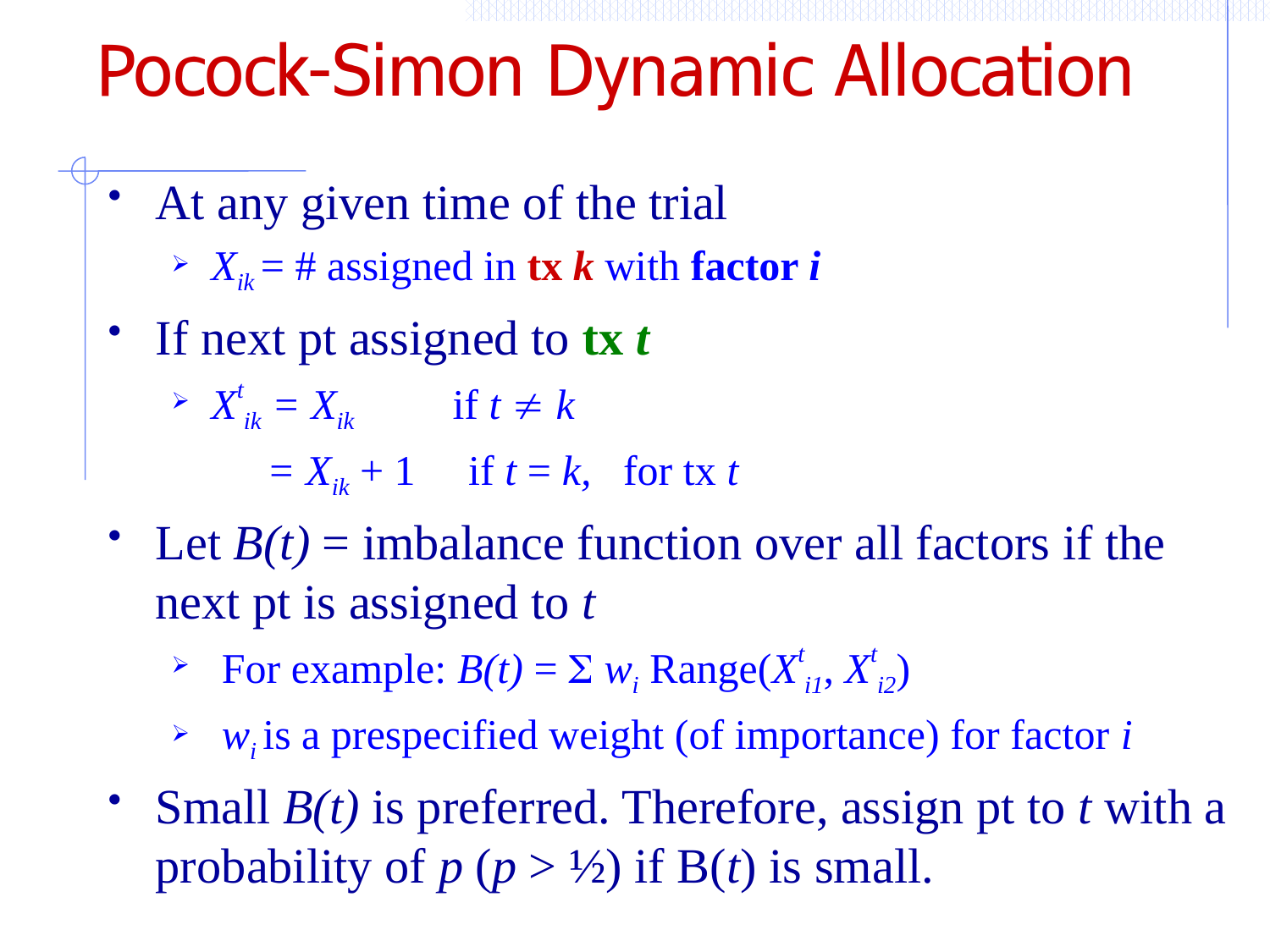

# Pocock-Simon Dynamic Allocation
At any given time of the trial
Xik = # assigned in tx k with factor i
If next pt assigned to tx t
Xtik = Xik                if t ≠ k
         = Xik + 1     if t = k,   for tx t
Let B(t) = imbalance function over all factors if the next pt is assigned to t
 For example: B(t) = Σ wi Range(Xti1, Xti2)
 wi is a prespecified weight (of importance) for factor i
Small B(t) is preferred. Therefore, assign pt to t with a probability of p (p > ½) if B(t) is small.